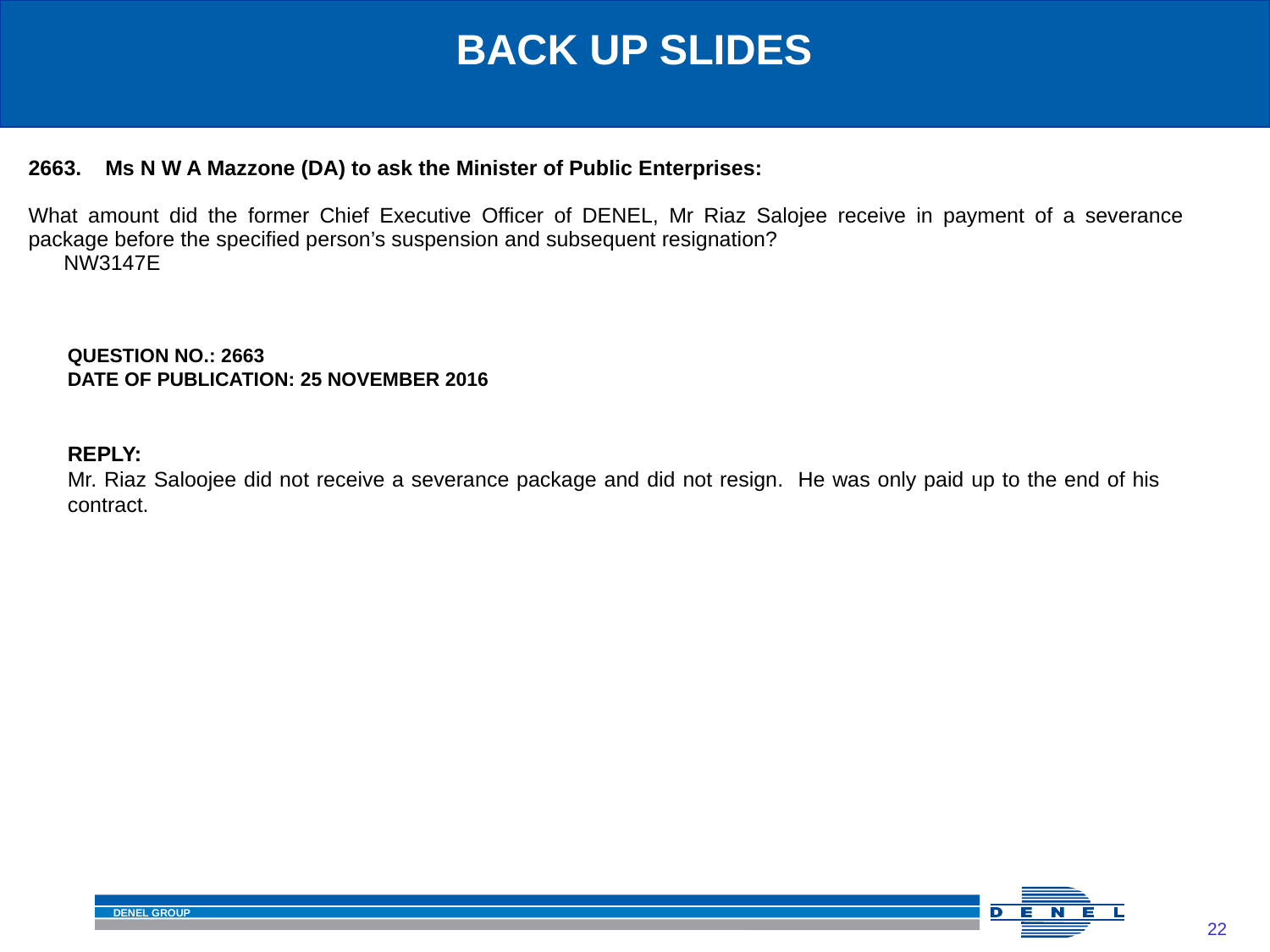

BACK UP SLIDES
| 2663.    Ms N W A Mazzone (DA) to ask the Minister of Public Enterprises:   What amount did the former Chief Executive Officer of DENEL, Mr Riaz Salojee receive in payment of a severance package before the specified person’s suspension and subsequent resignation?  NW3147E |
| --- |
QUESTION NO.: 2663
DATE OF PUBLICATION: 25 NOVEMBER 2016

REPLY:
Mr. Riaz Saloojee did not receive a severance package and did not resign.  He was only paid up to the end of his contract.